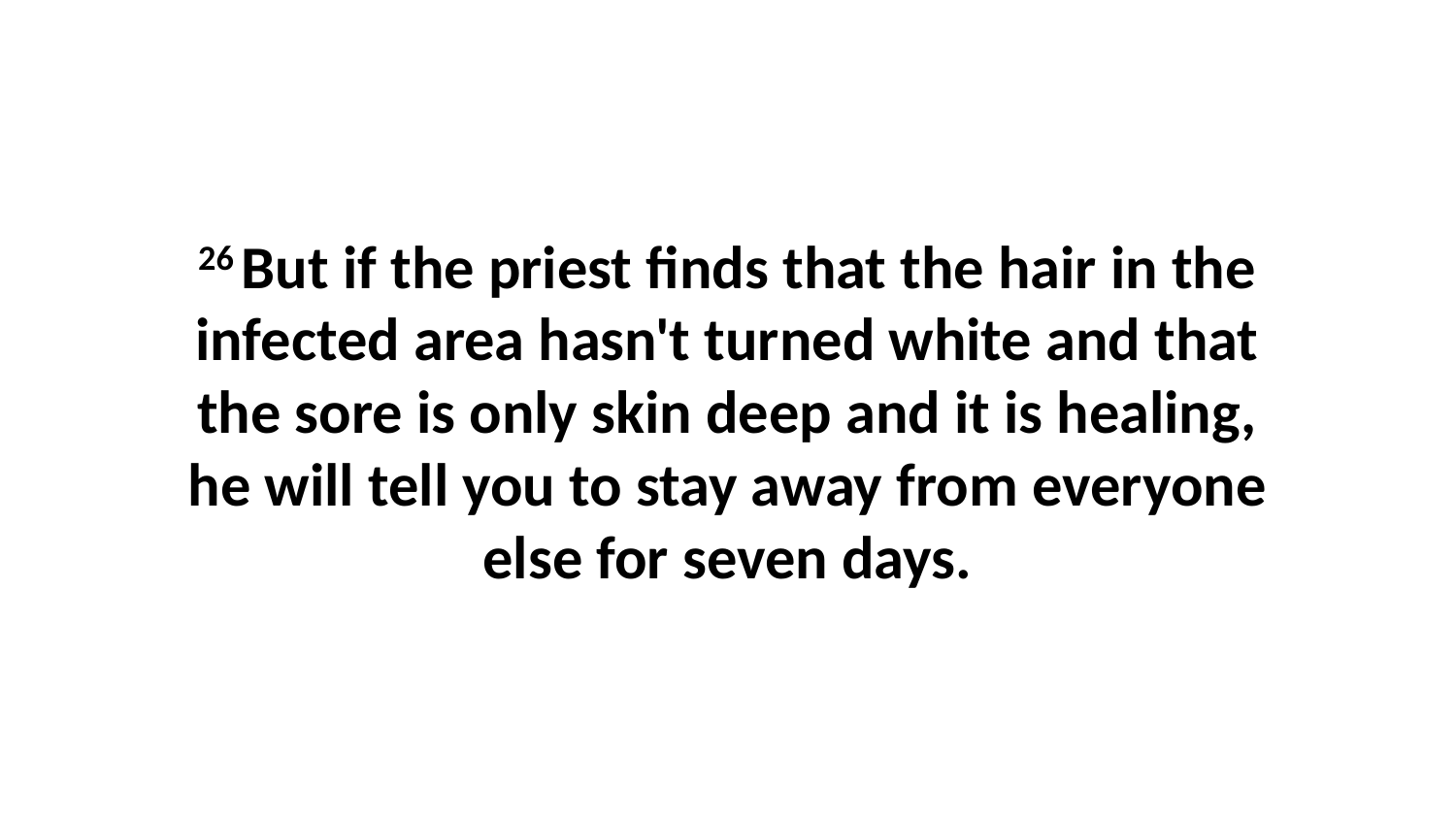

26 But if the priest finds that the hair in the infected area hasn't turned white and that the sore is only skin deep and it is healing, he will tell you to stay away from everyone else for seven days.